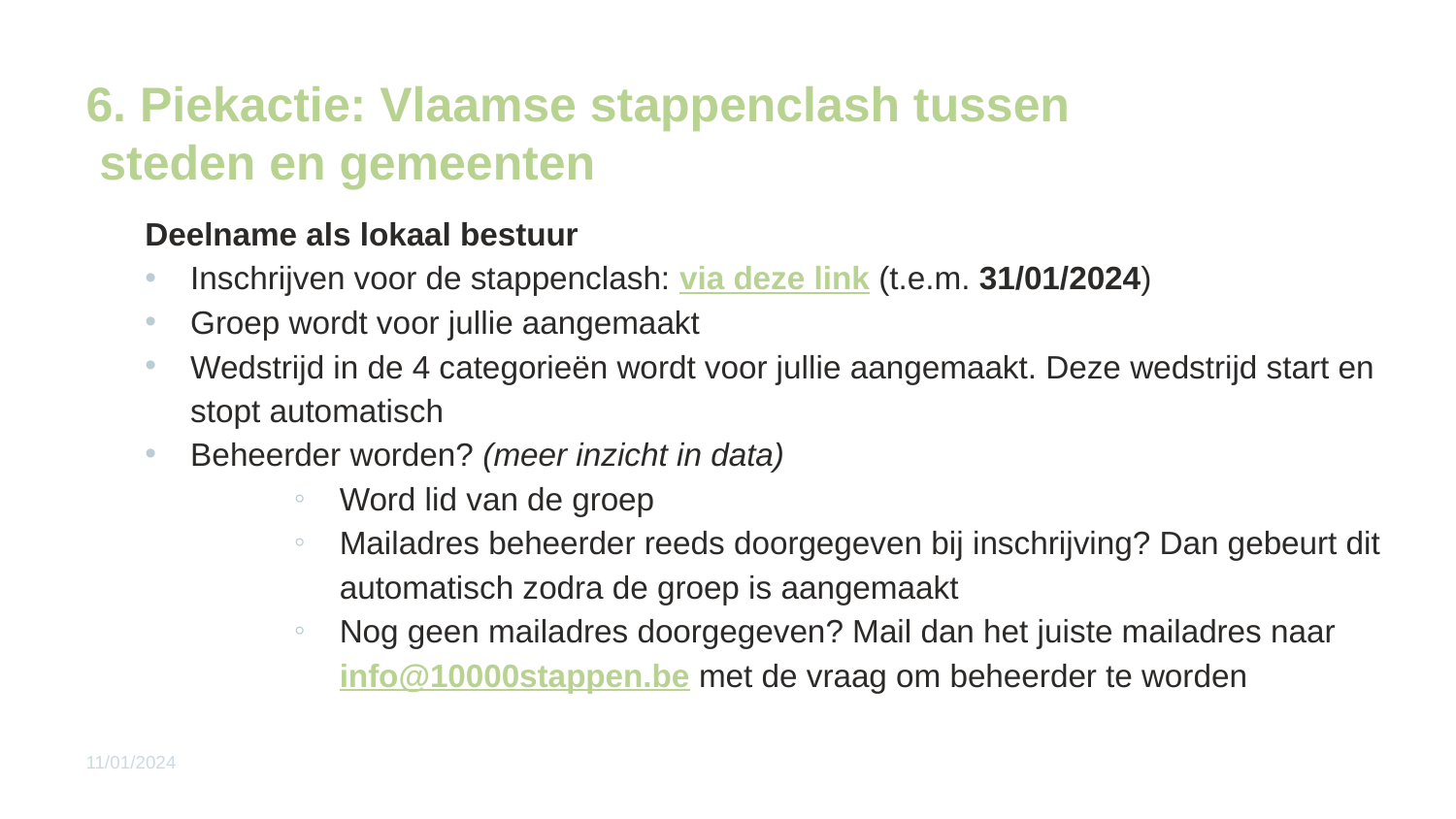

# 6. Piekactie: Vlaamse stappenclash tussen steden en gemeenten
Deelname als lokaal bestuur
Inschrijven voor de stappenclash: via deze link (t.e.m. 31/01/2024)
Groep wordt voor jullie aangemaakt
Wedstrijd in de 4 categorieën wordt voor jullie aangemaakt. Deze wedstrijd start en stopt automatisch
Beheerder worden? (meer inzicht in data)
Word lid van de groep
Mailadres beheerder reeds doorgegeven bij inschrijving? Dan gebeurt dit automatisch zodra de groep is aangemaakt
Nog geen mailadres doorgegeven? Mail dan het juiste mailadres naar info@10000stappen.be met de vraag om beheerder te worden
11/01/2024